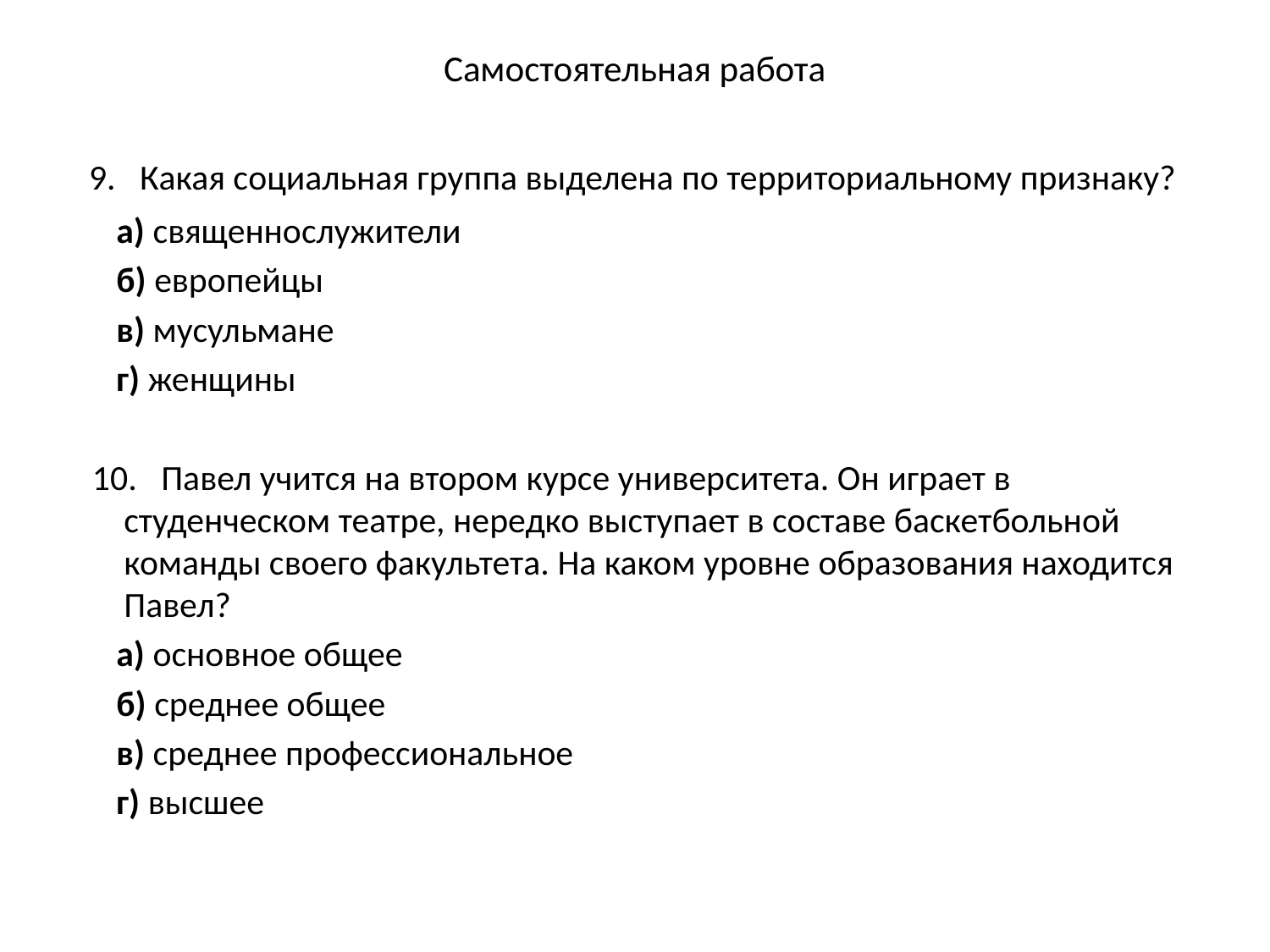

# Самостоятельная работа
 9.   Какая социальная группа выделена по территориальному признаку?
     а) священнослужители
     б) европейцы
     в) мусульмане
     г) женщины

  10.   Павел учится на втором курсе университета. Он играет в студенческом театре, нередко выступает в составе баскетбольной команды своего факультета. На каком уровне образования находится Павел?
     а) основное общее
     б) среднее общее
     в) среднее профессиональное
     г) высшее